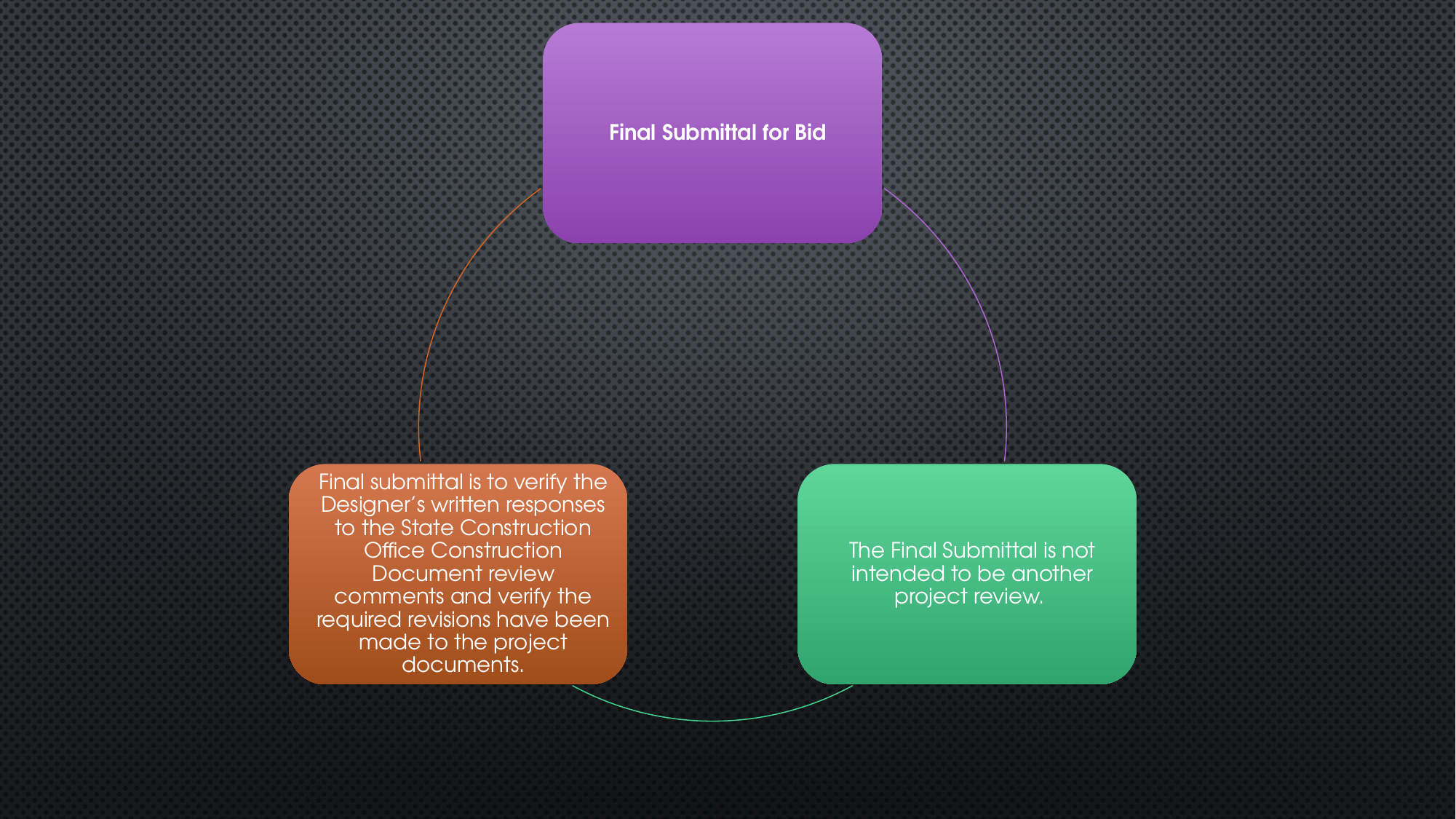

Final Submittal for Bid
The Final Submittal is not intended to be another project review.
Final submittal is to verify the Designer’s written responses to the State Construction Office Construction Document review comments and verify the required revisions have been made to the project documents.